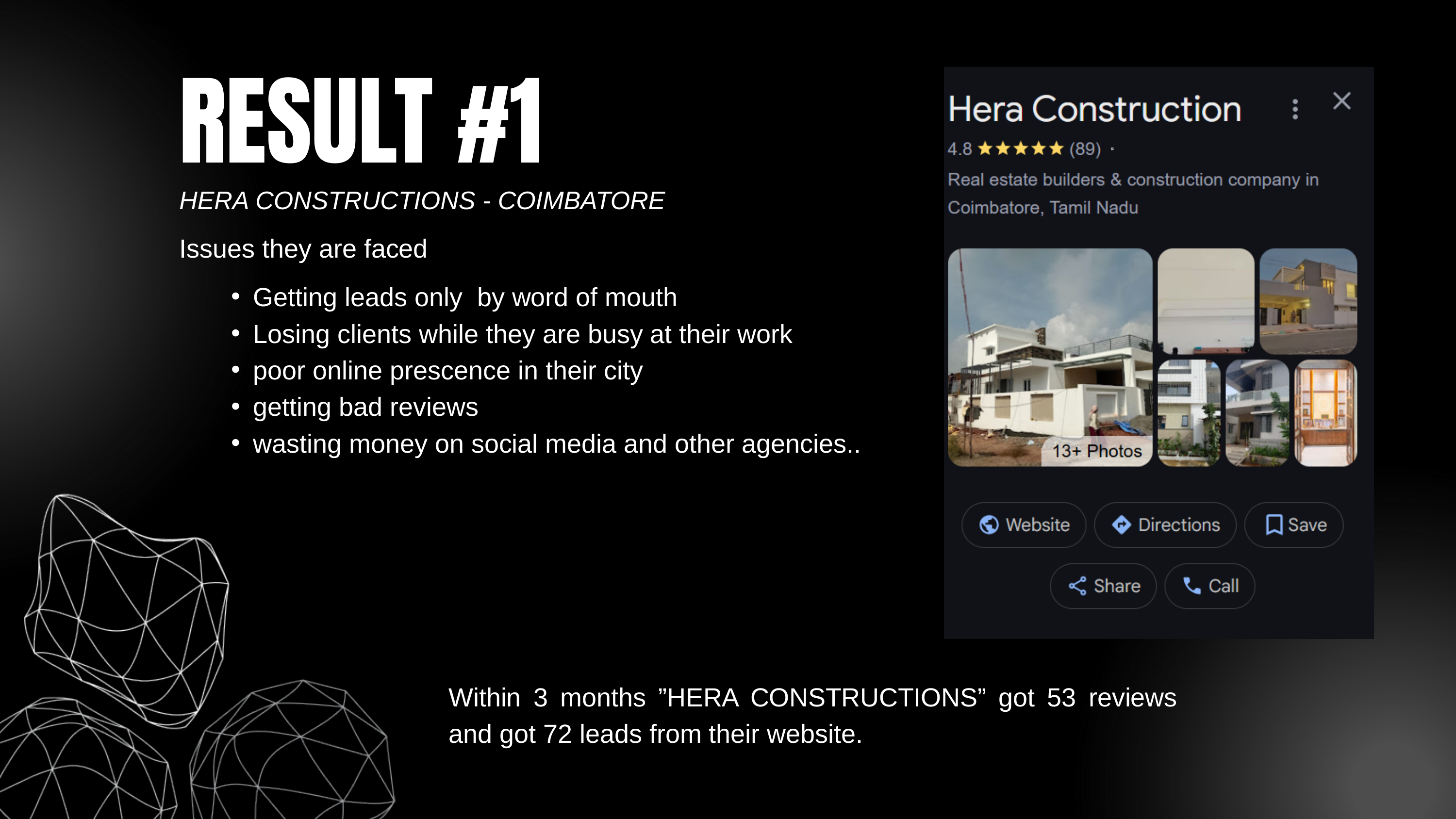

RESULT #1
HERA CONSTRUCTIONS - COIMBATORE
Issues they are faced
Getting leads only  by word of mouth
Losing clients while they are busy at their work
poor online prescence in their city
getting bad reviews
wasting money on social media and other agencies..

Within 3 months ”HERA CONSTRUCTIONS” got 53 reviews and got 72 leads from their website.